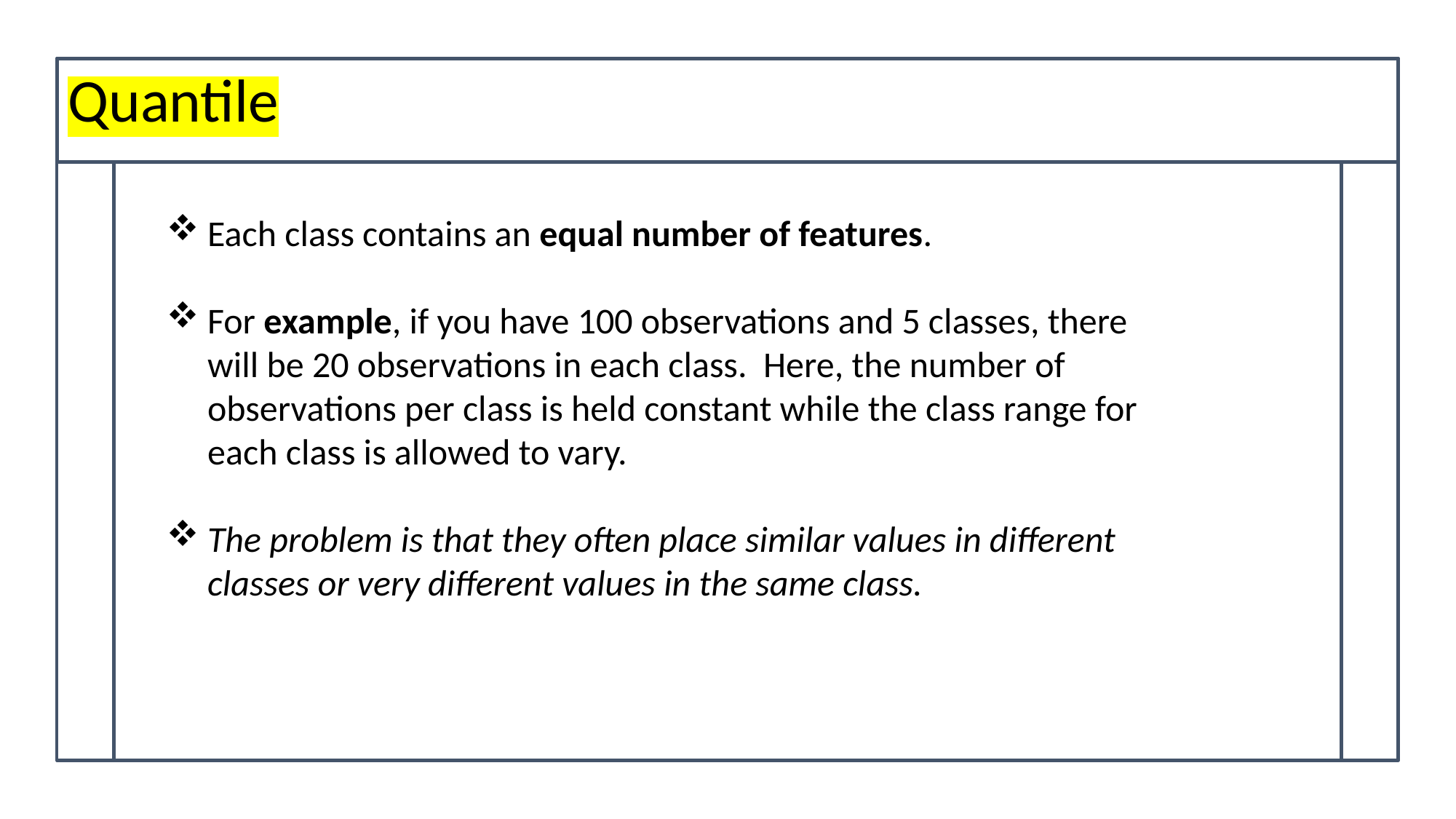

# Quantile
Each class contains an equal number of features.

For example, if you have 100 observations and 5 classes, there will be 20 observations in each class.  Here, the number of observations per class is held constant while the class range for each class is allowed to vary.

The problem is that they often place similar values in different classes or very different values in the same class.